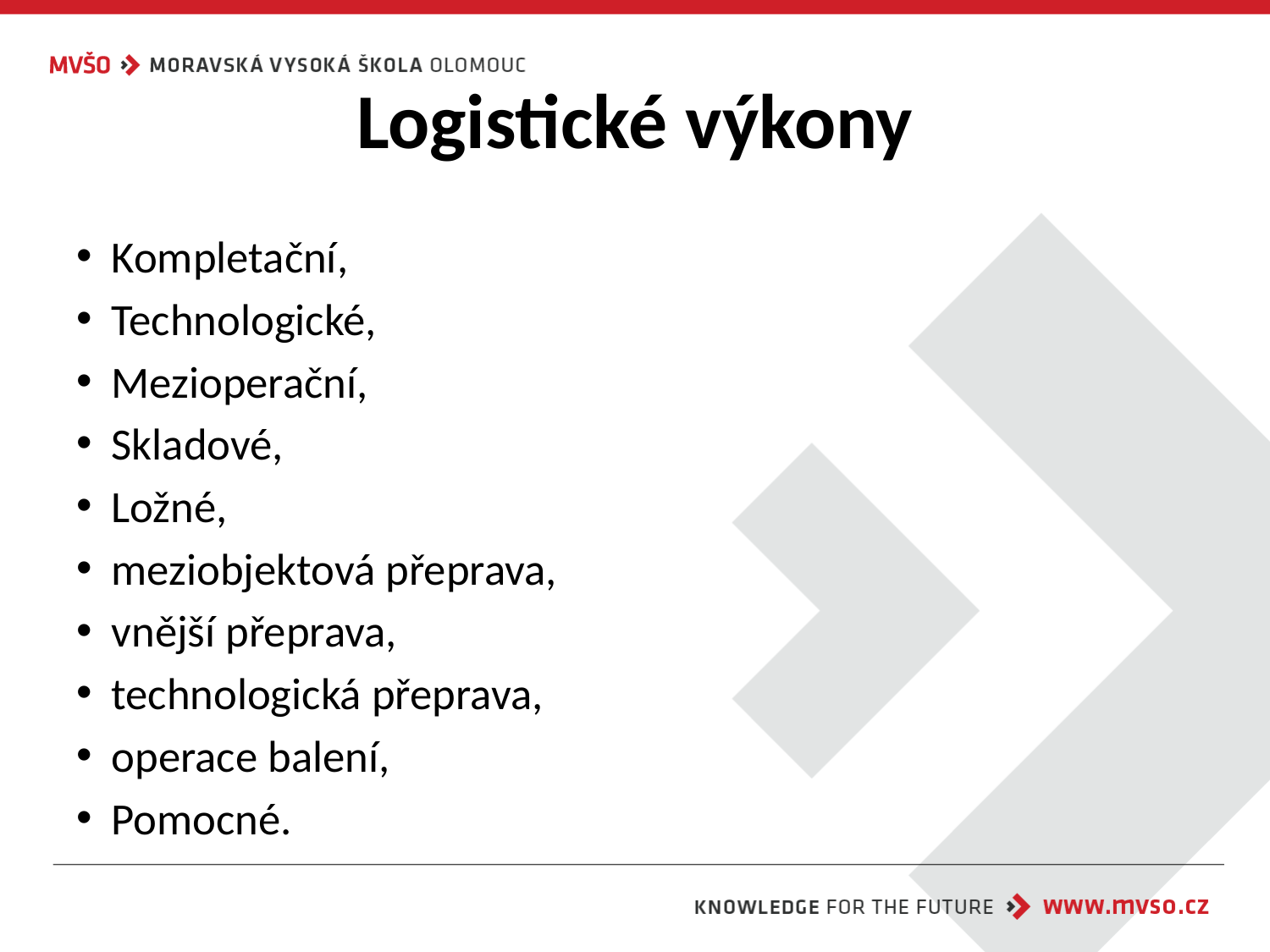

# Logistické výkony
Kompletační,
Technologické,
Mezioperační,
Skladové,
Ložné,
meziobjektová přeprava,
vnější přeprava,
technologická přeprava,
operace balení,
Pomocné.